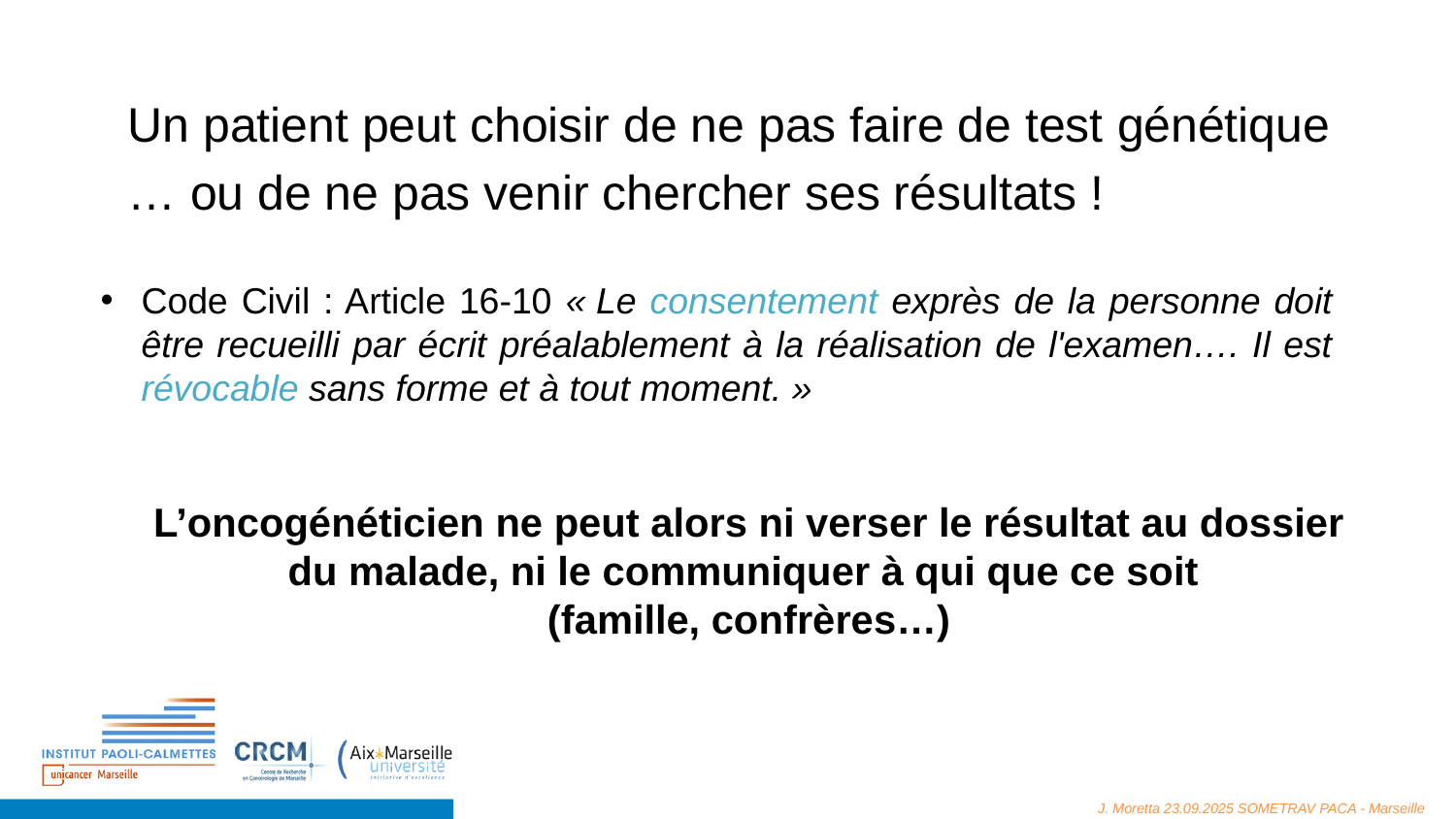

Un patient peut choisir de ne pas faire de test génétique
… ou de ne pas venir chercher ses résultats !

Code Civil : Article 16-10 « Le consentement exprès de la personne doit être recueilli par écrit préalablement à la réalisation de l'examen…. Il est révocable sans forme et à tout moment. »
L’oncogénéticien ne peut alors ni verser le résultat au dossier du malade, ni le communiquer à qui que ce soit
(famille, confrères…)
J. Moretta 23.09.2025 SOMETRAV PACA - Marseille